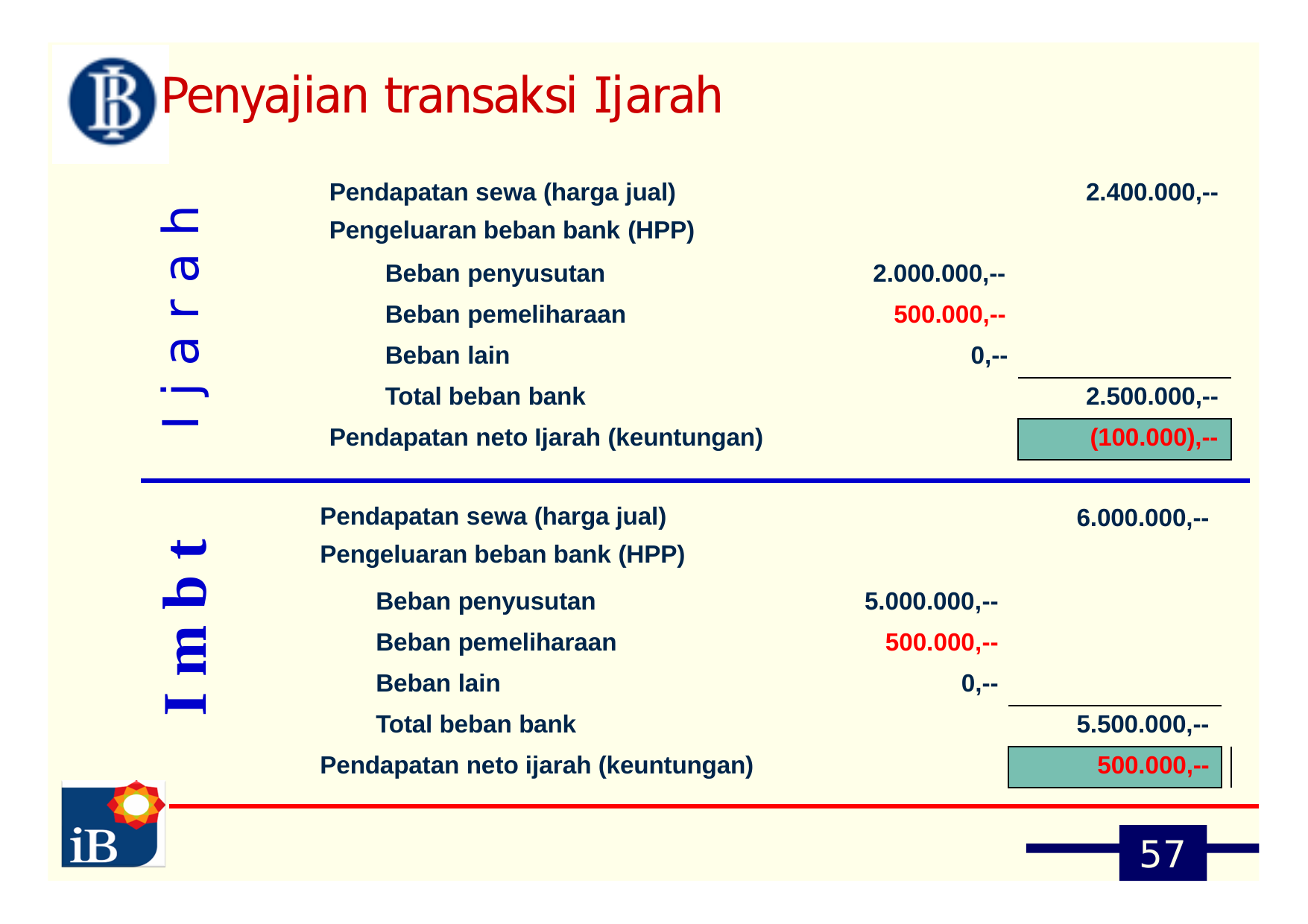

# Penyajian transaksi Ijarah
| Pendapatan sewa (harga jual) Pengeluaran beban bank (HPP) |  |  | 2.400.000,-- |  |
| --- | --- | --- | --- | --- |
| Beban penyusutan | 2.000.000,-- |  |  |  |
| Beban pemeliharaan | 500.000,-- |  |  |  |
| Beban lain | 0,-- |  |  |  |
| Total beban bank |  |  | 2.500.000,-- |  |
| Pendapatan neto Ijarah (keuntungan) |  |  | (100.000),-- |  |
|  |  |  |  |  |
| Pendapatan sewa (harga jual) Pengeluaran beban bank (HPP) |  | 6.000.000,-- |  |  |
| Beban penyusutan | 5.000.000,-- |  |  |  |
| Beban pemeliharaan | 500.000,-- |  |  |  |
| Beban lain | 0,-- |  |  |  |
| Total beban bank |  | 5.500.000,-- |  |  |
| Pendapatan neto ijarah (keuntungan) |  | 500.000,-- |  |  |
I j a r a h

I m b t

57